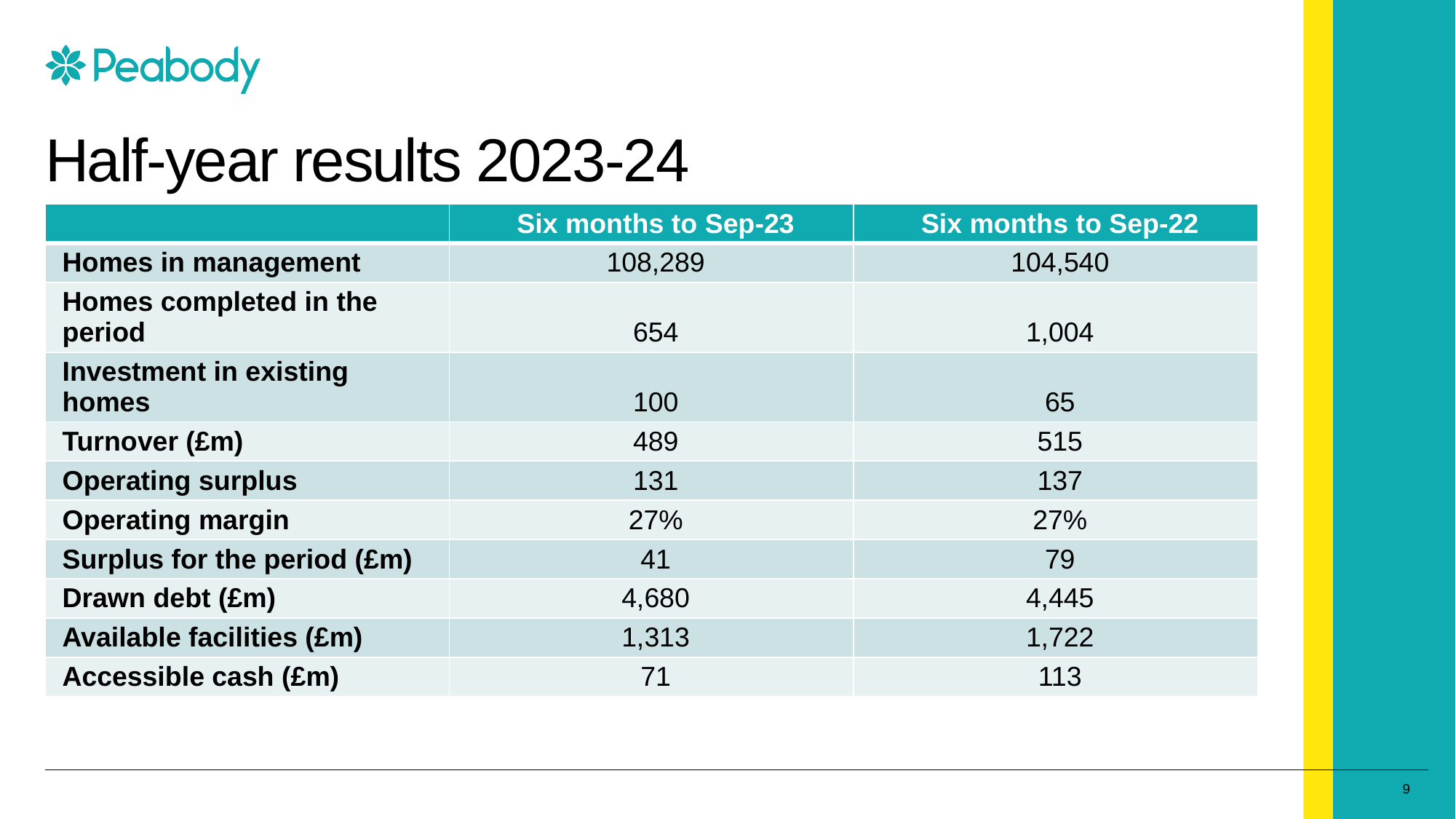

# Half-year results 2023-24
|  | Six months to Sep-23 | Six months to Sep-22 |
| --- | --- | --- |
| Homes in management | 108,289 | 104,540 |
| Homes completed in the period | 654 | 1,004 |
| Investment in existing homes | 100 | 65 |
| Turnover (£m) | 489 | 515 |
| Operating surplus | 131 | 137 |
| Operating margin | 27% | 27% |
| Surplus for the period (£m) | 41 | 79 |
| Drawn debt (£m) | 4,680 | 4,445 |
| Available facilities (£m) | 1,313 | 1,722 |
| Accessible cash (£m) | 71 | 113 |
9